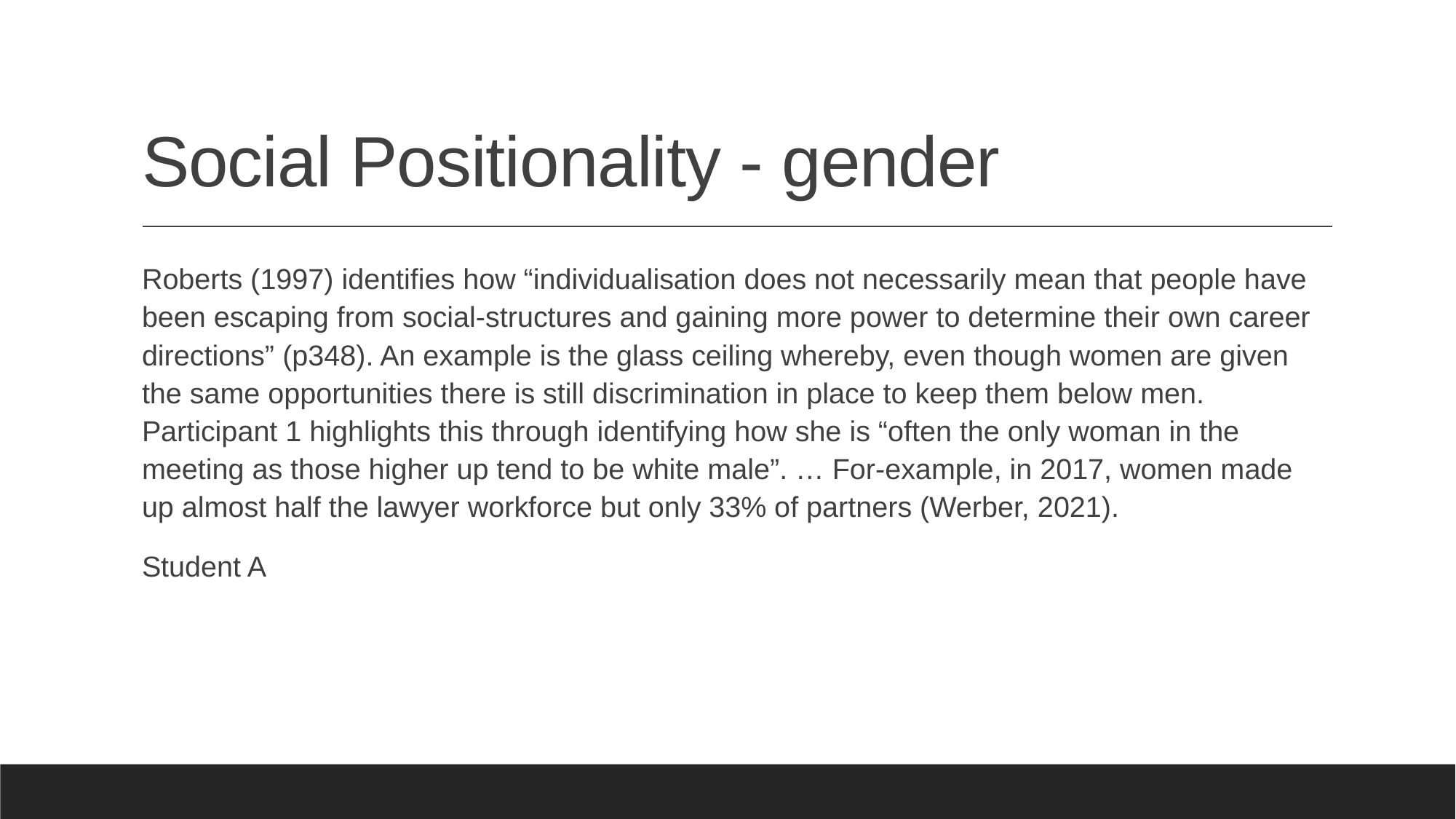

# Social Positionality - gender
Roberts (1997) identifies how “individualisation does not necessarily mean that people have been escaping from social-structures and gaining more power to determine their own career directions” (p348). An example is the glass ceiling whereby, even though women are given the same opportunities there is still discrimination in place to keep them below men. Participant 1 highlights this through identifying how she is “often the only woman in the meeting as those higher up tend to be white male”. … For-example, in 2017, women made up almost half the lawyer workforce but only 33% of partners (Werber, 2021).
Student A